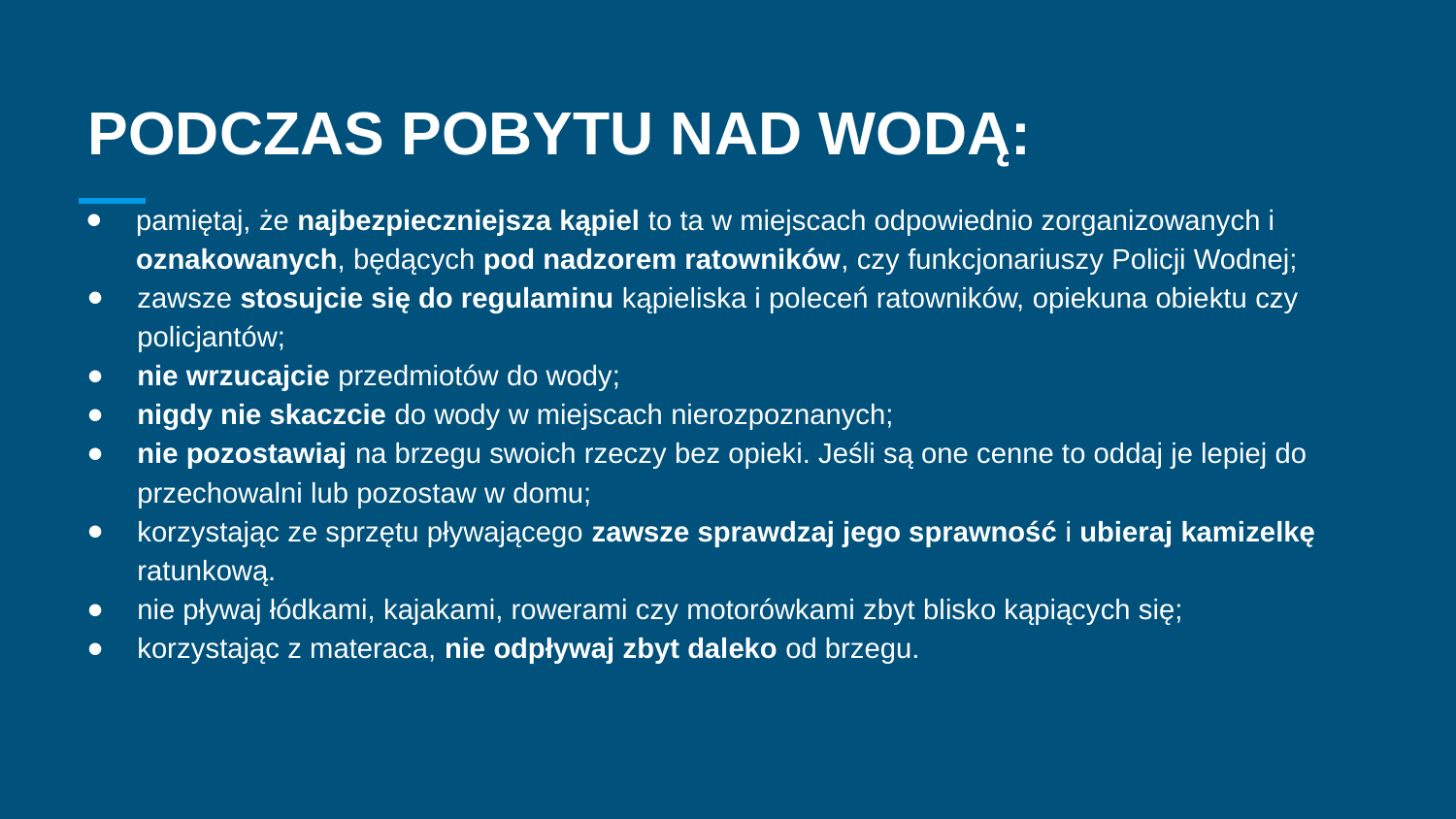

# PODCZAS POBYTU NAD WODĄ:
pamiętaj, że najbezpieczniejsza kąpiel to ta w miejscach odpowiednio zorganizowanych i oznakowanych, będących pod nadzorem ratowników, czy funkcjonariuszy Policji Wodnej;
zawsze stosujcie się do regulaminu kąpieliska i poleceń ratowników, opiekuna obiektu czy policjantów;
nie wrzucajcie przedmiotów do wody;
nigdy nie skaczcie do wody w miejscach nierozpoznanych;
nie pozostawiaj na brzegu swoich rzeczy bez opieki. Jeśli są one cenne to oddaj je lepiej do przechowalni lub pozostaw w domu;
korzystając ze sprzętu pływającego zawsze sprawdzaj jego sprawność i ubieraj kamizelkę ratunkową.
nie pływaj łódkami, kajakami, rowerami czy motorówkami zbyt blisko kąpiących się;
korzystając z materaca, nie odpływaj zbyt daleko od brzegu.